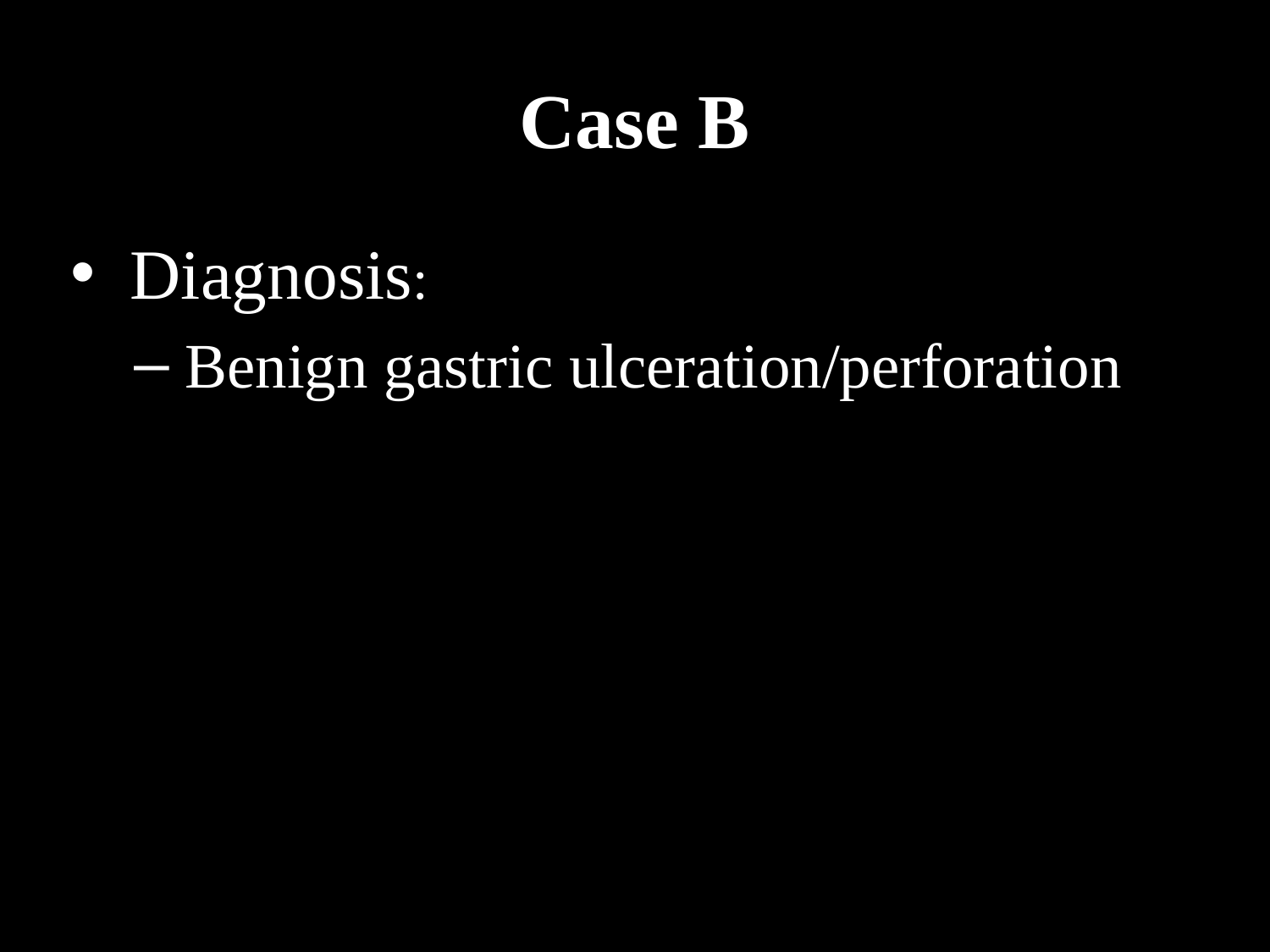

# Case B
Diagnosis:
Benign gastric ulceration/perforation